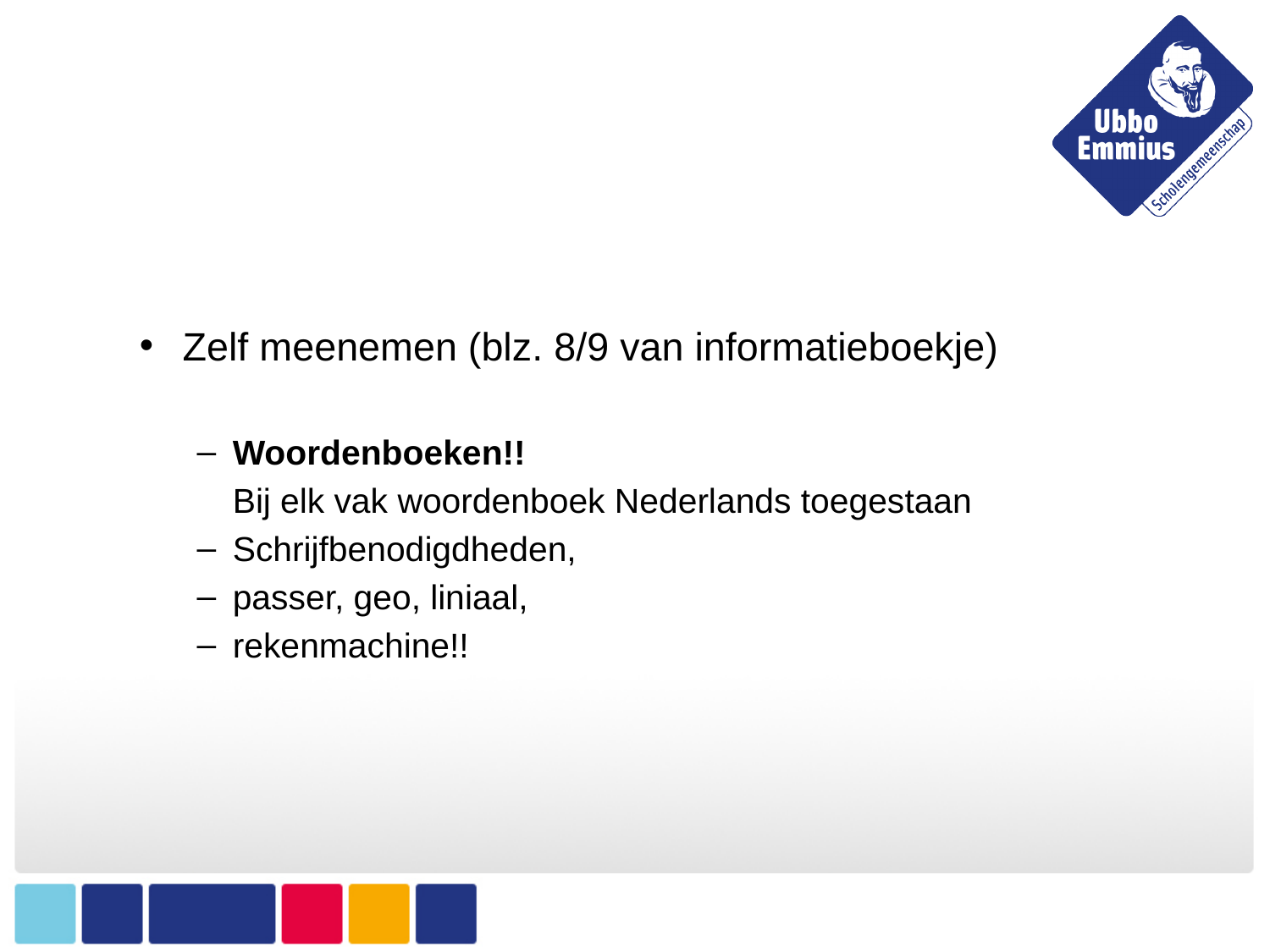

Zelf meenemen (blz. 8/9 van informatieboekje)

Woordenboeken!!
	Bij elk vak woordenboek Nederlands toegestaan
Schrijfbenodigdheden,
passer, geo, liniaal,
rekenmachine!!

#